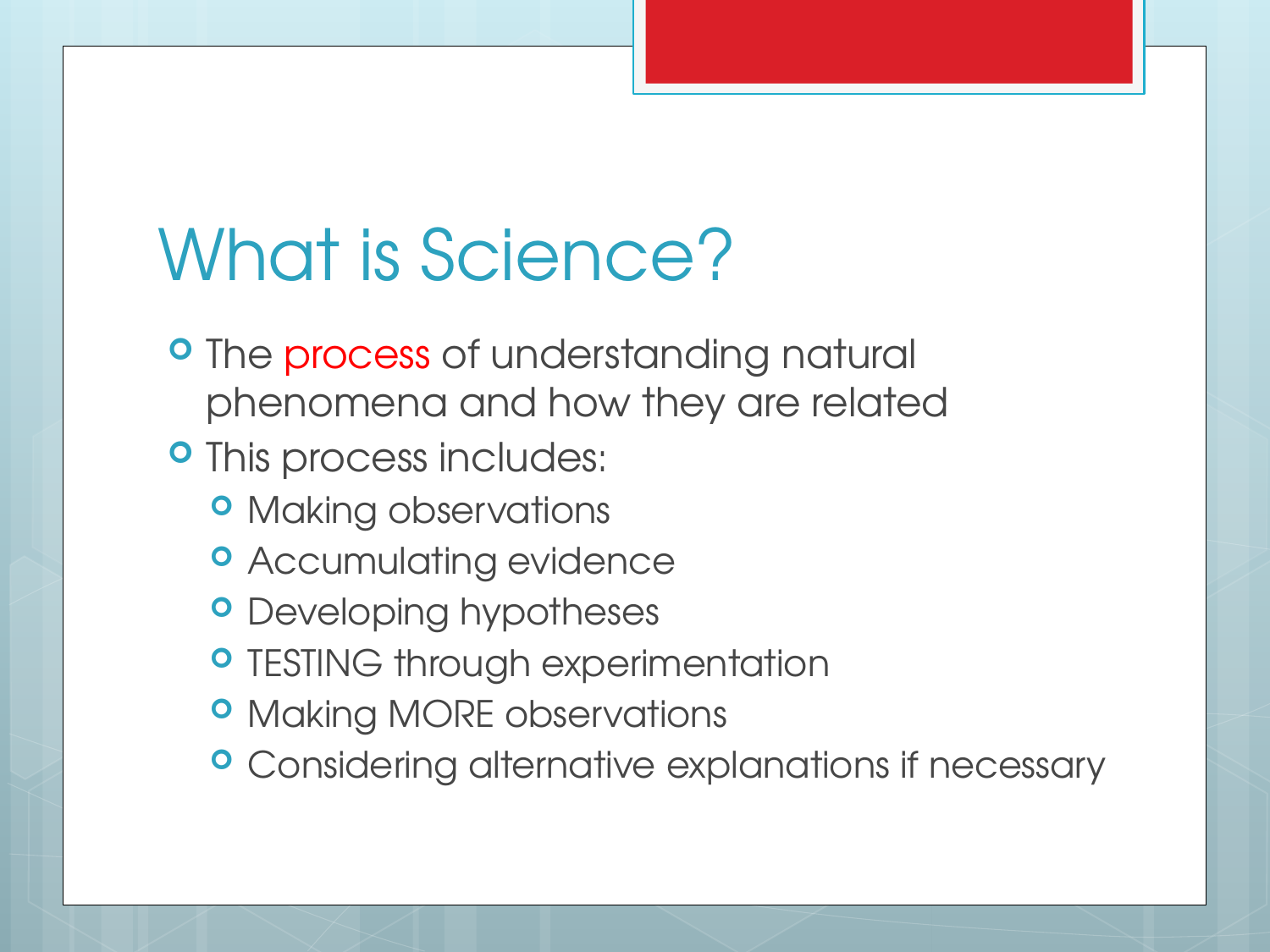

# What is Science?
The process of understanding natural phenomena and how they are related
This process includes:
Making observations
Accumulating evidence
Developing hypotheses
TESTING through experimentation
Making MORE observations
Considering alternative explanations if necessary